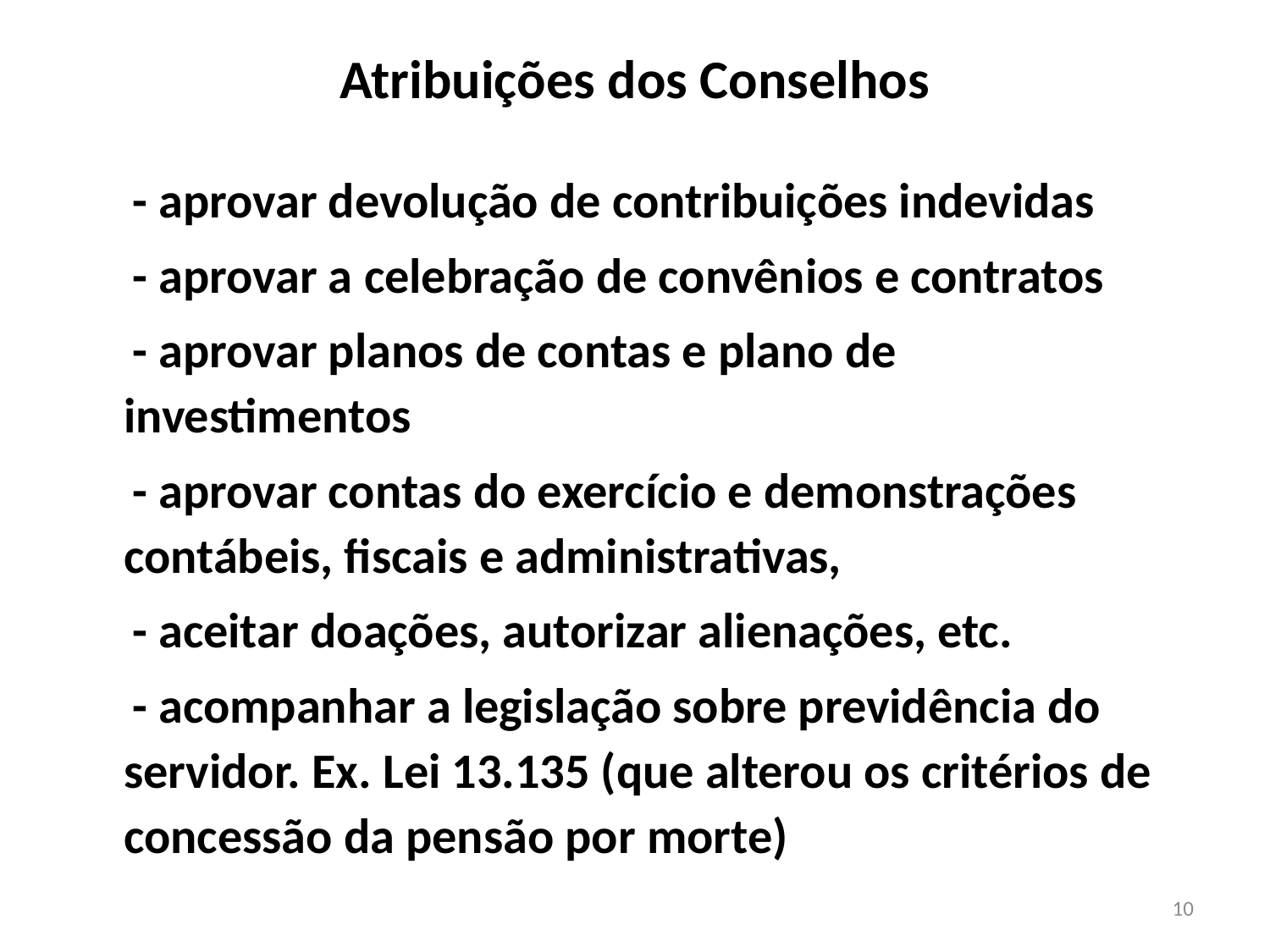

# Atribuições dos Conselhos
     - aprovar devolução de contribuições indevidas
     - aprovar a celebração de convênios e contratos
     - aprovar planos de contas e plano de investimentos
     - aprovar contas do exercício e demonstrações  contábeis, fiscais e administrativas,
     - aceitar doações, autorizar alienações, etc.
     - acompanhar a legislação sobre previdência do servidor. Ex. Lei 13.135 (que alterou os critérios de concessão da pensão por morte)
10